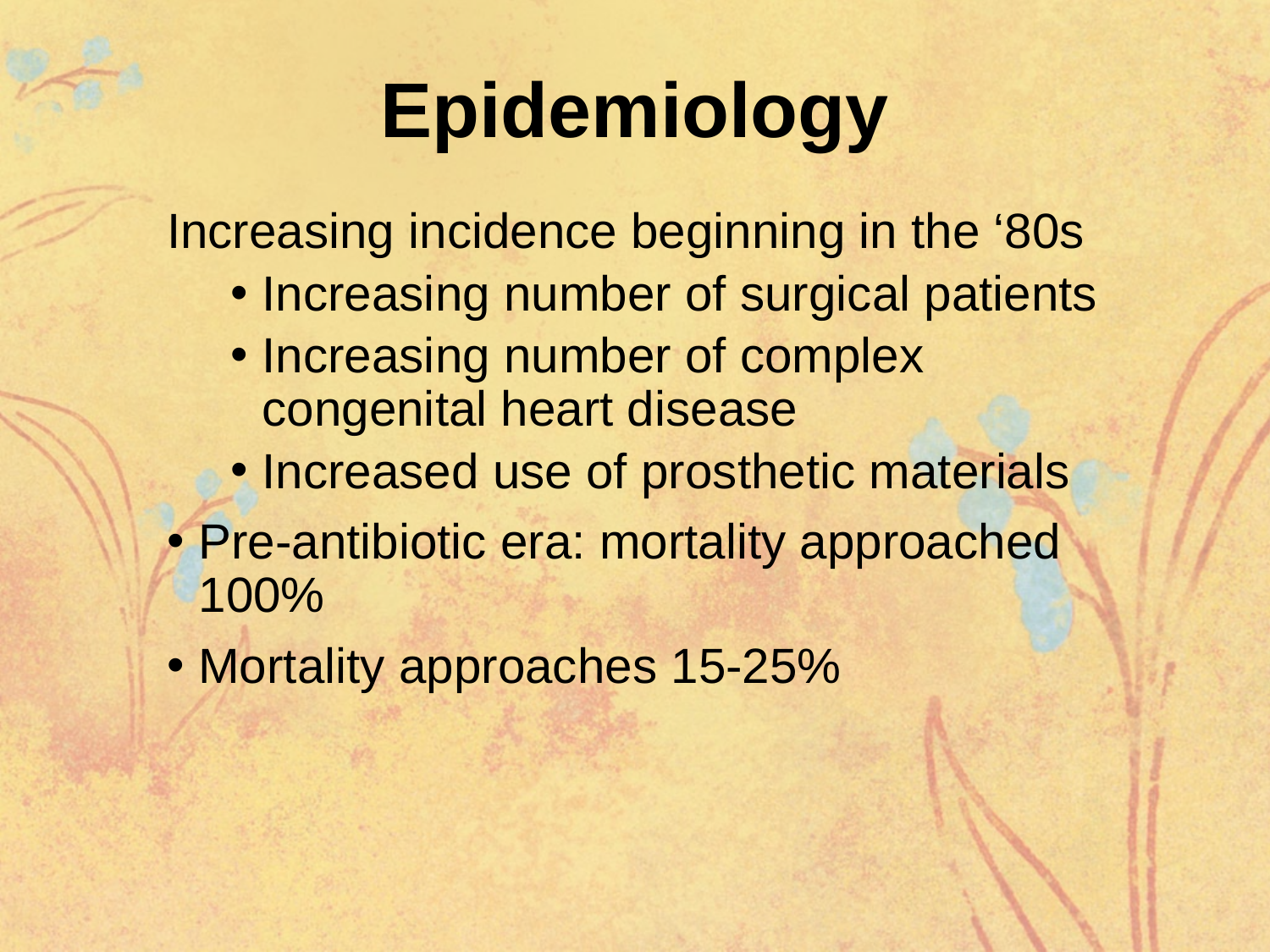

# Epidemiology
Increasing incidence beginning in the ‘80s
Increasing number of surgical patients
Increasing number of complex congenital heart disease
Increased use of prosthetic materials
Pre-antibiotic era: mortality approached 100%
Mortality approaches 15-25%